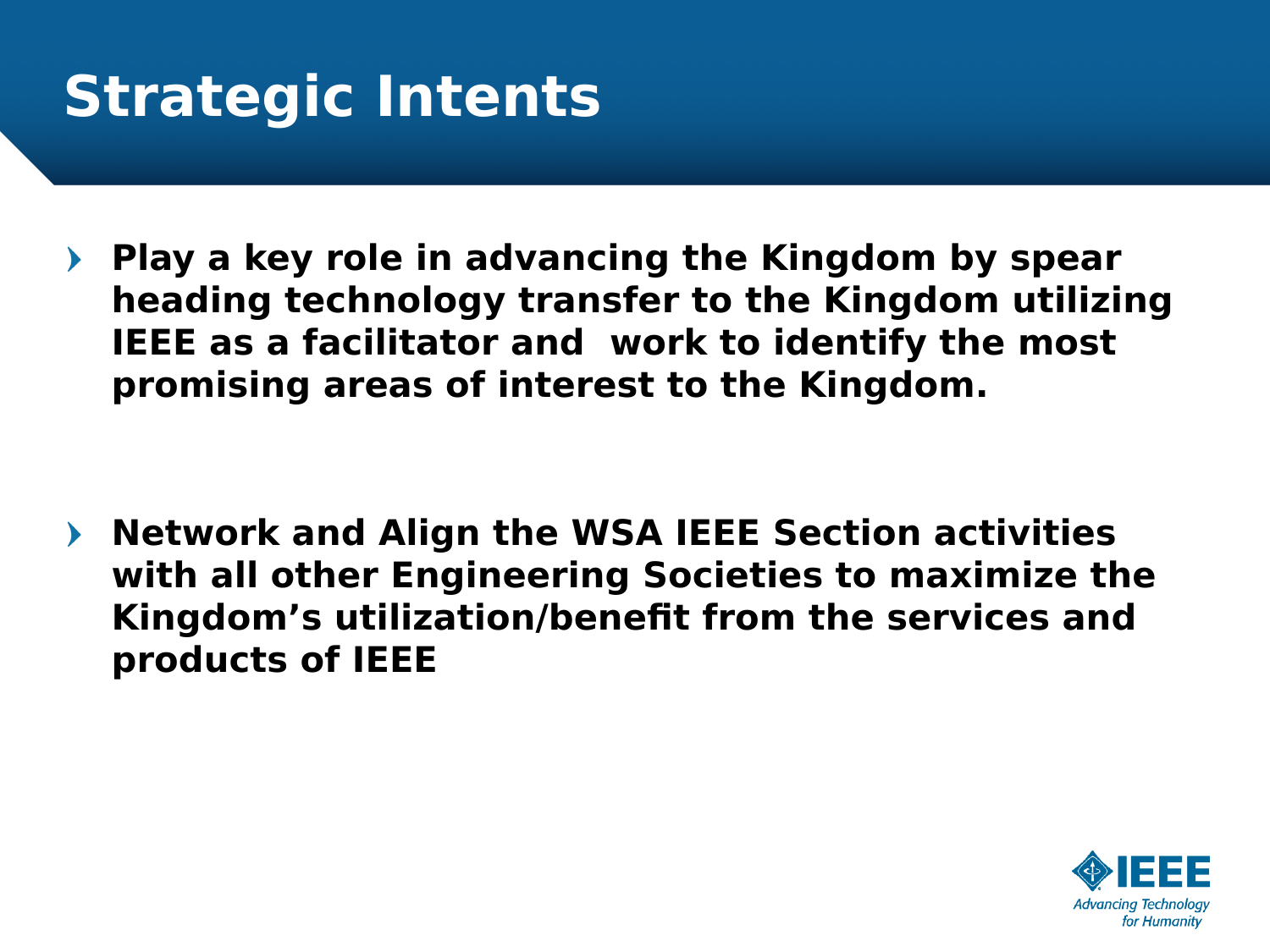

# Strategic Intents
Play a key role in advancing the Kingdom by spear heading technology transfer to the Kingdom utilizing IEEE as a facilitator and  work to identify the most promising areas of interest to the Kingdom.

Network and Align the WSA IEEE Section activities with all other Engineering Societies to maximize the Kingdom’s utilization/benefit from the services and products of IEEE